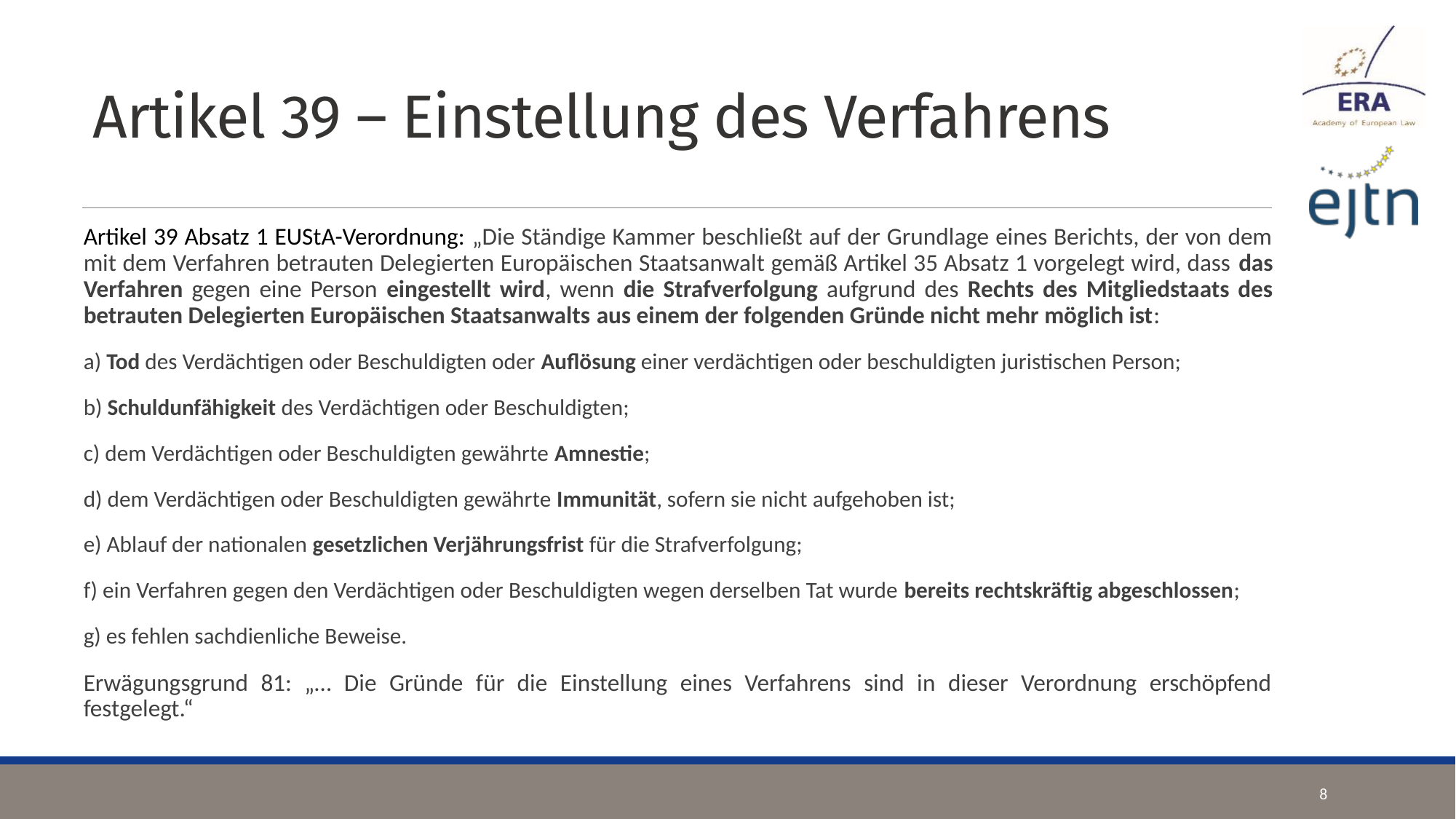

# Artikel 39 – Einstellung des Verfahrens
Artikel 39 Absatz 1 EUStA-Verordnung: „Die Ständige Kammer beschließt auf der Grundlage eines Berichts, der von dem mit dem Verfahren betrauten Delegierten Europäischen Staatsanwalt gemäß Artikel 35 Absatz 1 vorgelegt wird, dass das Verfahren gegen eine Person eingestellt wird, wenn die Strafverfolgung aufgrund des Rechts des Mitgliedstaats des betrauten Delegierten Europäischen Staatsanwalts aus einem der folgenden Gründe nicht mehr möglich ist:
a) Tod des Verdächtigen oder Beschuldigten oder Auflösung einer verdächtigen oder beschuldigten juristischen Person;
b) Schuldunfähigkeit des Verdächtigen oder Beschuldigten;
c) dem Verdächtigen oder Beschuldigten gewährte Amnestie;
d) dem Verdächtigen oder Beschuldigten gewährte Immunität, sofern sie nicht aufgehoben ist;
e) Ablauf der nationalen gesetzlichen Verjährungsfrist für die Strafverfolgung;
f) ein Verfahren gegen den Verdächtigen oder Beschuldigten wegen derselben Tat wurde bereits rechtskräftig abgeschlossen;
g) es fehlen sachdienliche Beweise.
Erwägungsgrund 81: „… Die Gründe für die Einstellung eines Verfahrens sind in dieser Verordnung erschöpfend festgelegt.“

8